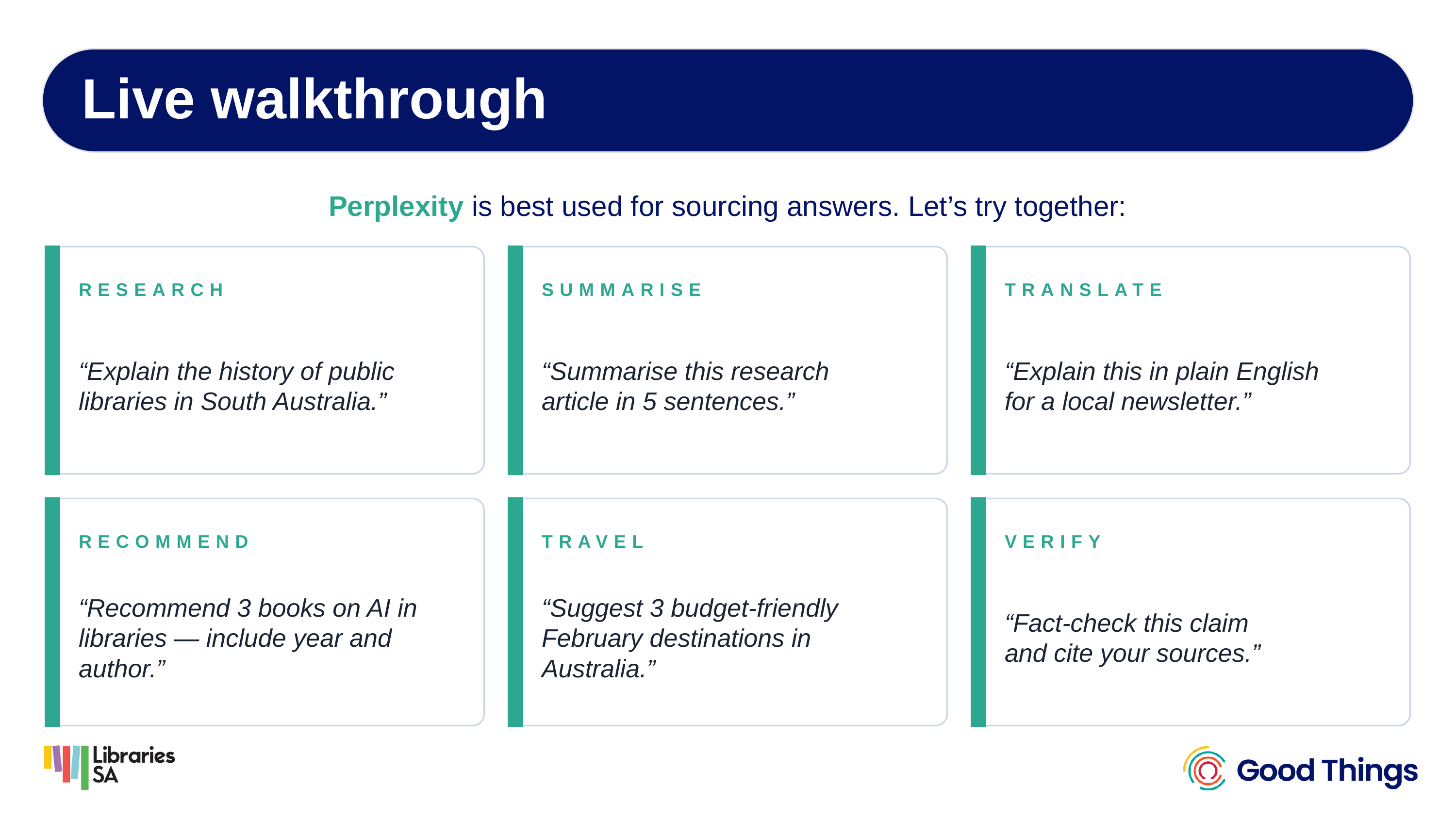

Live walkthrough
Perplexity is best used for sourcing answers. Let’s try together:

RESEARCH

SUMMARISE

TRANSLATE

“Explain the history of public
libraries in South Australia.”

“Summarise this research
article in 5 sentences.”

“Explain this in plain English
for a local newsletter.”

RECOMMEND

TRAVEL

VERIFY

“Recommend 3 books on AI in
libraries — include year and author.”

“Suggest 3 budget-friendly
February destinations in Australia.”

“Fact-check this claim
and cite your sources.”